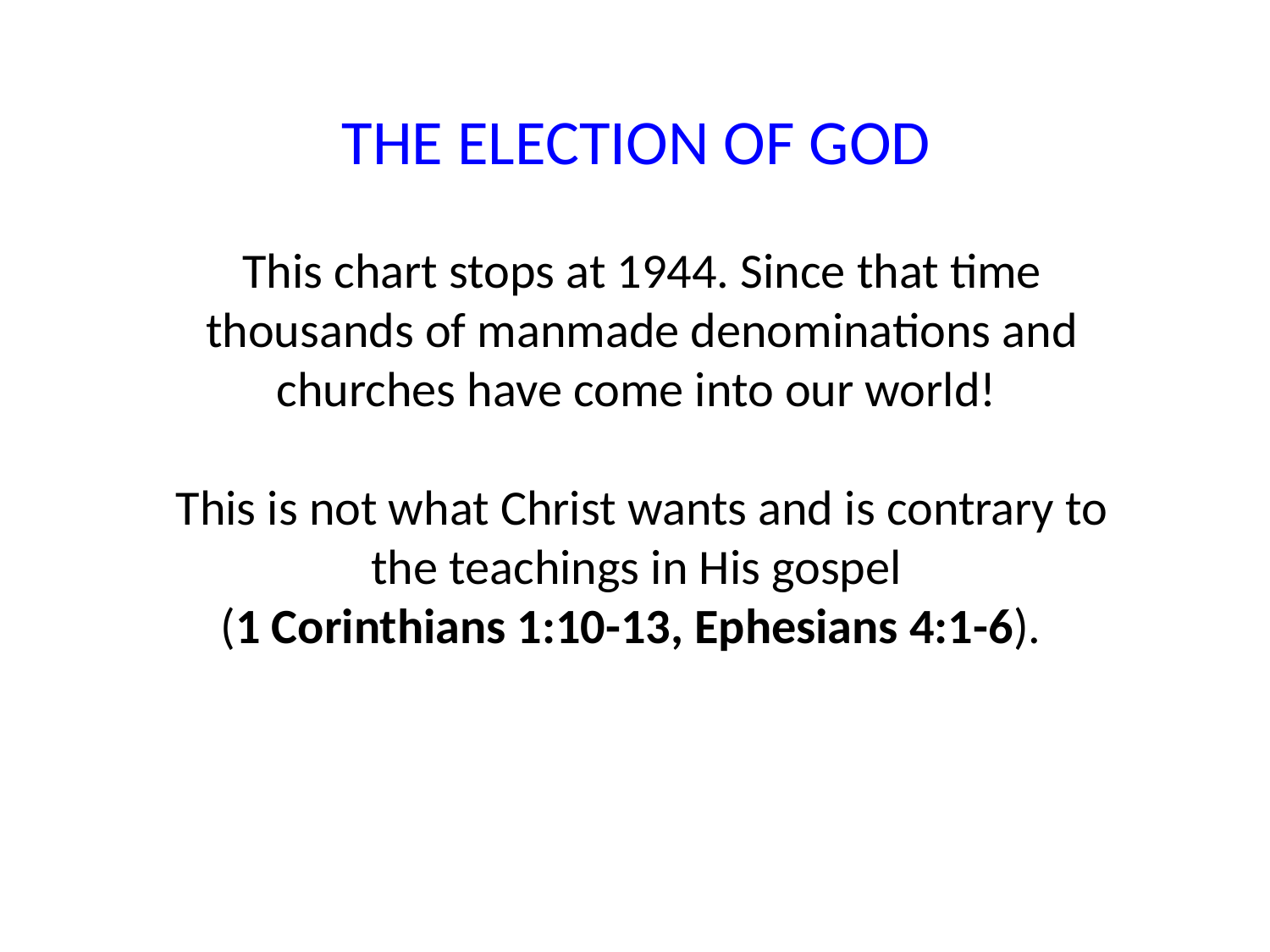

THE ELECTION OF GOD
This chart stops at 1944. Since that time thousands of manmade denominations and churches have come into our world!

This is not what Christ wants and is contrary to the teachings in His gospel
(1 Corinthians 1:10-13, Ephesians 4:1-6).